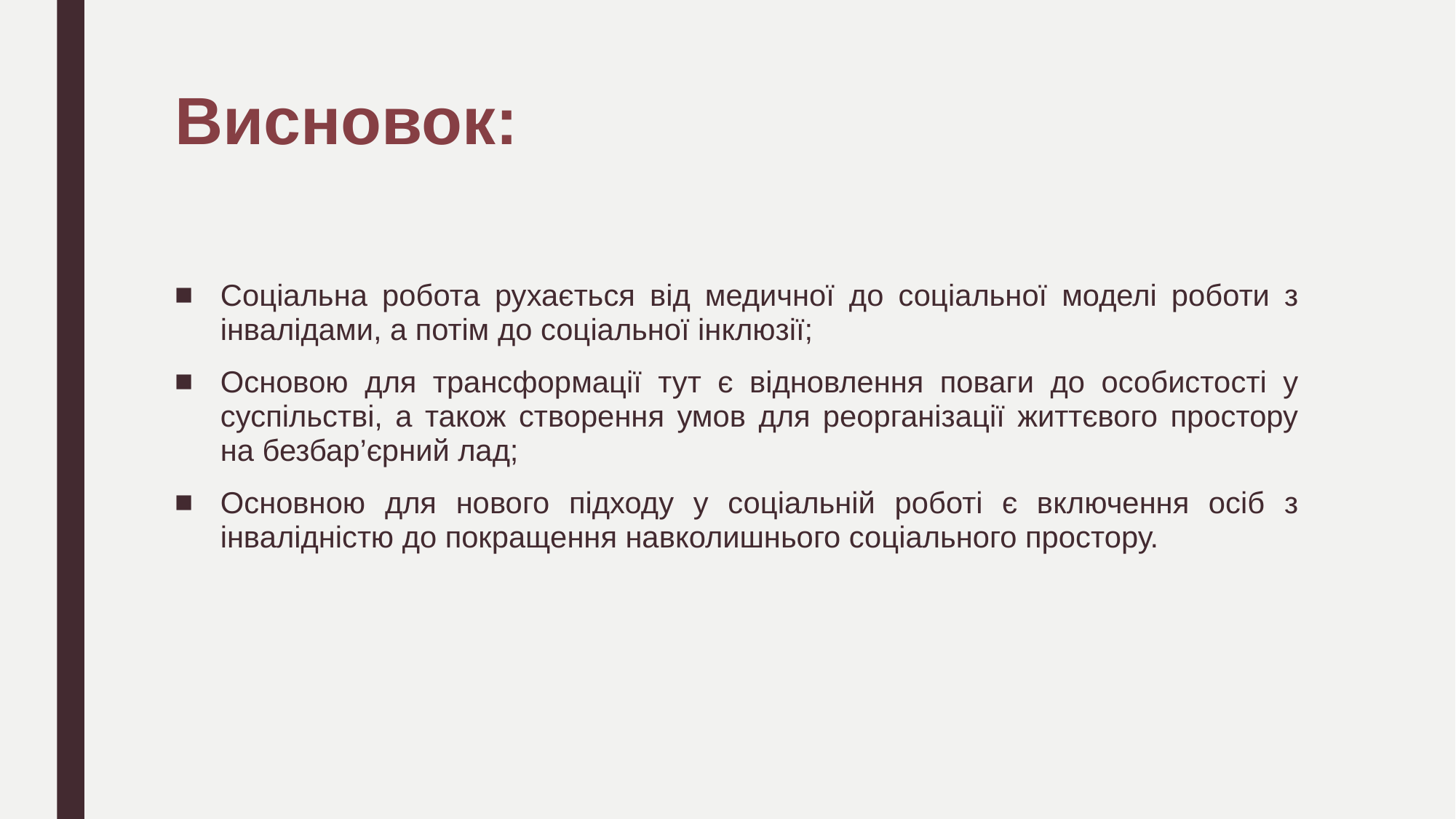

# Висновок:
Соціальна робота рухається від медичної до соціальної моделі роботи з інвалідами, а потім до соціальної інклюзії;
Основою для трансформації тут є відновлення поваги до особистості у суспільстві, а також створення умов для реорганізації життєвого простору на безбар’єрний лад;
Основною для нового підходу у соціальній роботі є включення осіб з інвалідністю до покращення навколишнього соціального простору.